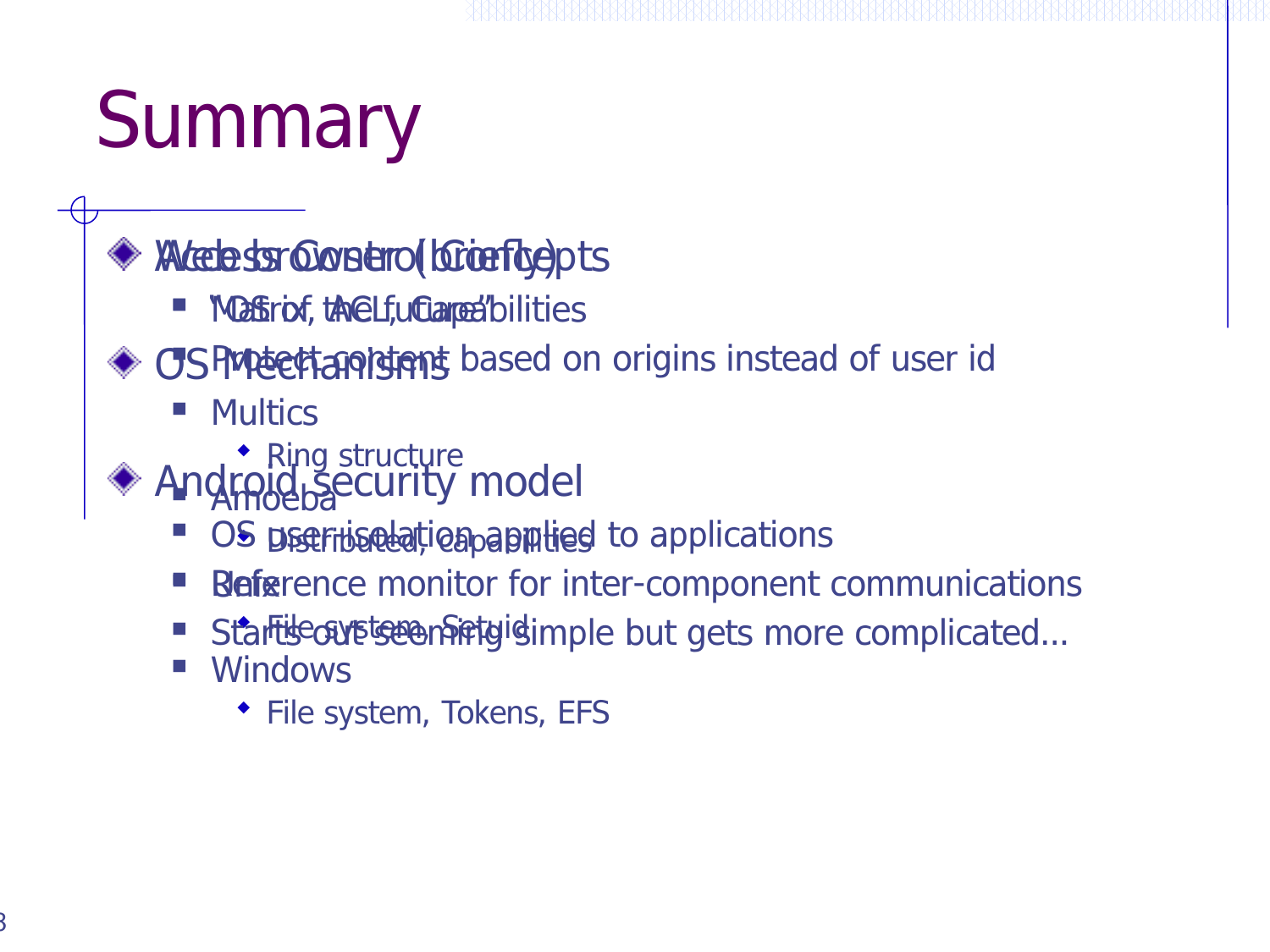

# Summary
Access Control Concepts
Matrix, ACL, Capabilities
OS Mechanisms
Multics
Ring structure
Amoeba
Distributed, capabilities
Unix
File system, Setuid
Windows
File system, Tokens, EFS
Web browser (briefly)
“OS of the future”
Protect content based on origins instead of user id

Android security model
OS user-isolation applied to applications
Reference monitor for inter-component communications
Starts out seeming simple but gets more complicated…